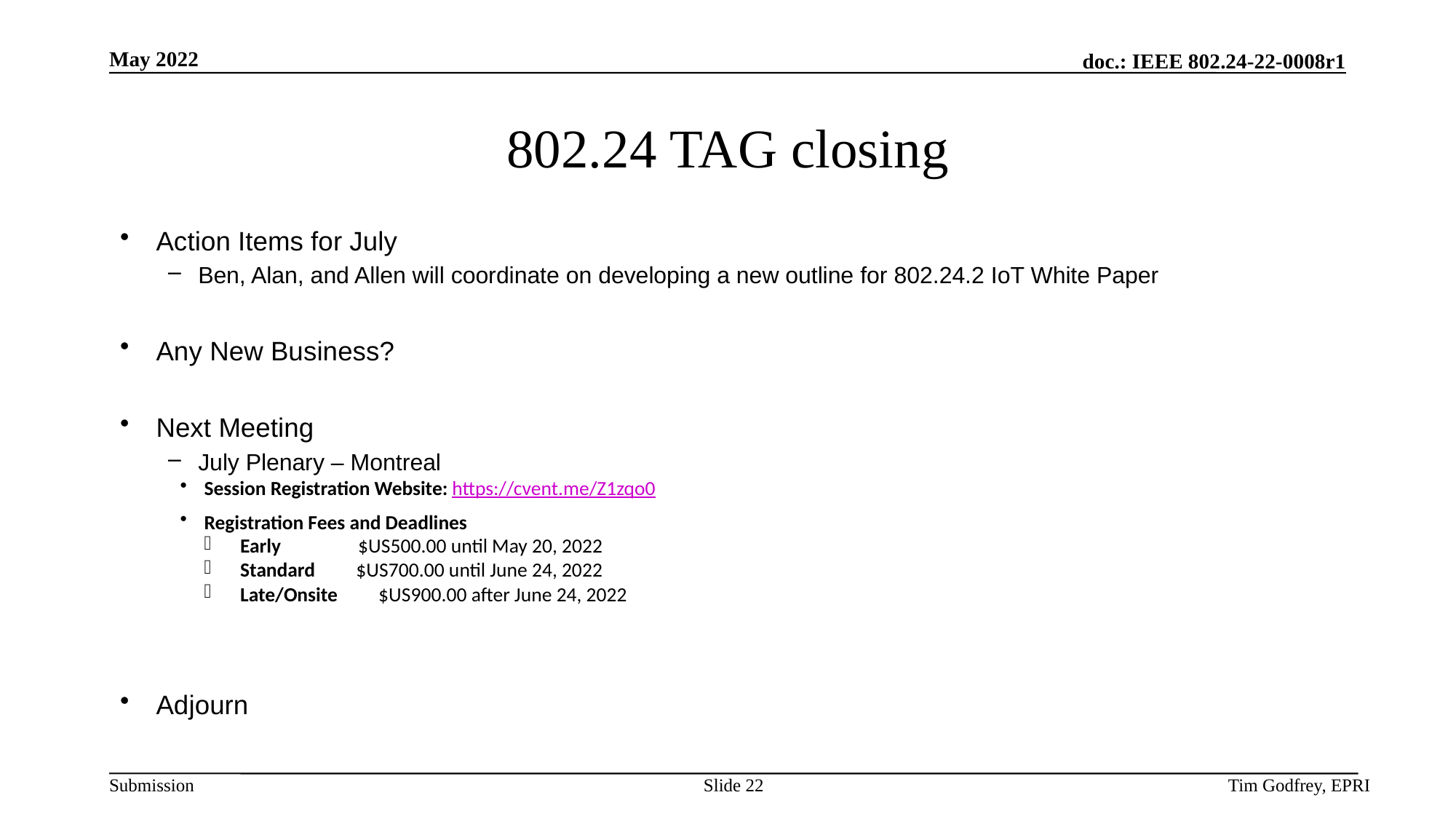

# 802.24 TAG closing
Action Items for July
Ben, Alan, and Allen will coordinate on developing a new outline for 802.24.2 IoT White Paper

Any New Business?

Next Meeting
July Plenary – Montreal
Session Registration Website: https://cvent.me/Z1zqo0
Registration Fees and Deadlines
Early                 $US500.00 until May 20, 2022
Standard         $US700.00 until June 24, 2022
Late/Onsite         $US900.00 after June 24, 2022

Adjourn

Slide 22
Tim Godfrey, EPRI